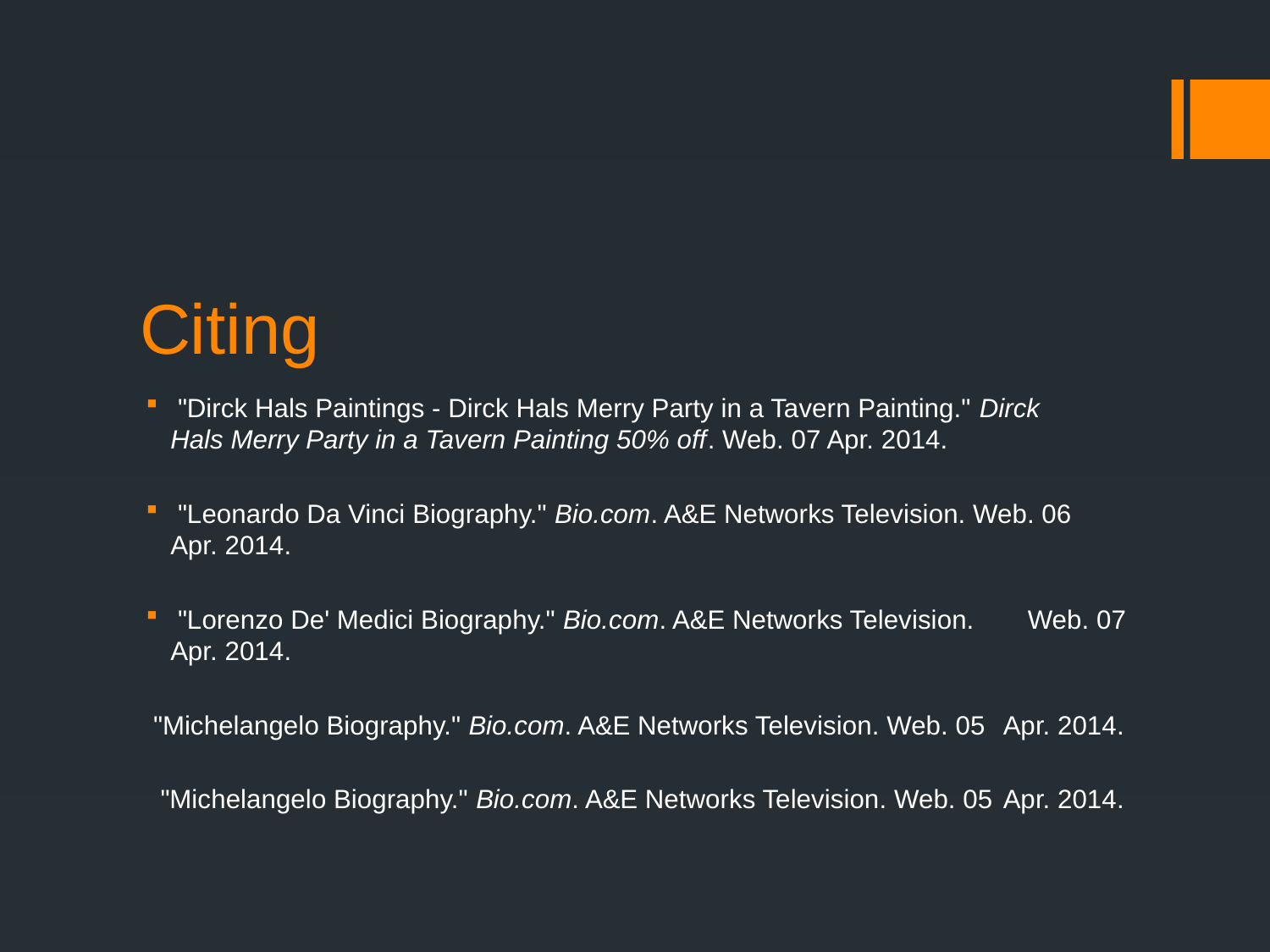

# Citing
 "Dirck Hals Paintings - Dirck Hals Merry Party in a Tavern Painting." Dirck 	Hals Merry Party in a Tavern Painting 50% off. Web. 07 Apr. 2014.

 "Leonardo Da Vinci Biography." Bio.com. A&E Networks Television. Web. 06 	Apr. 2014.

 "Lorenzo De' Medici Biography." Bio.com. A&E Networks Television. 	Web. 07 Apr. 2014.

 "Michelangelo Biography." Bio.com. A&E Networks Television. Web. 05 	Apr. 2014.

  "Michelangelo Biography." Bio.com. A&E Networks Television. Web. 05 	Apr. 2014.